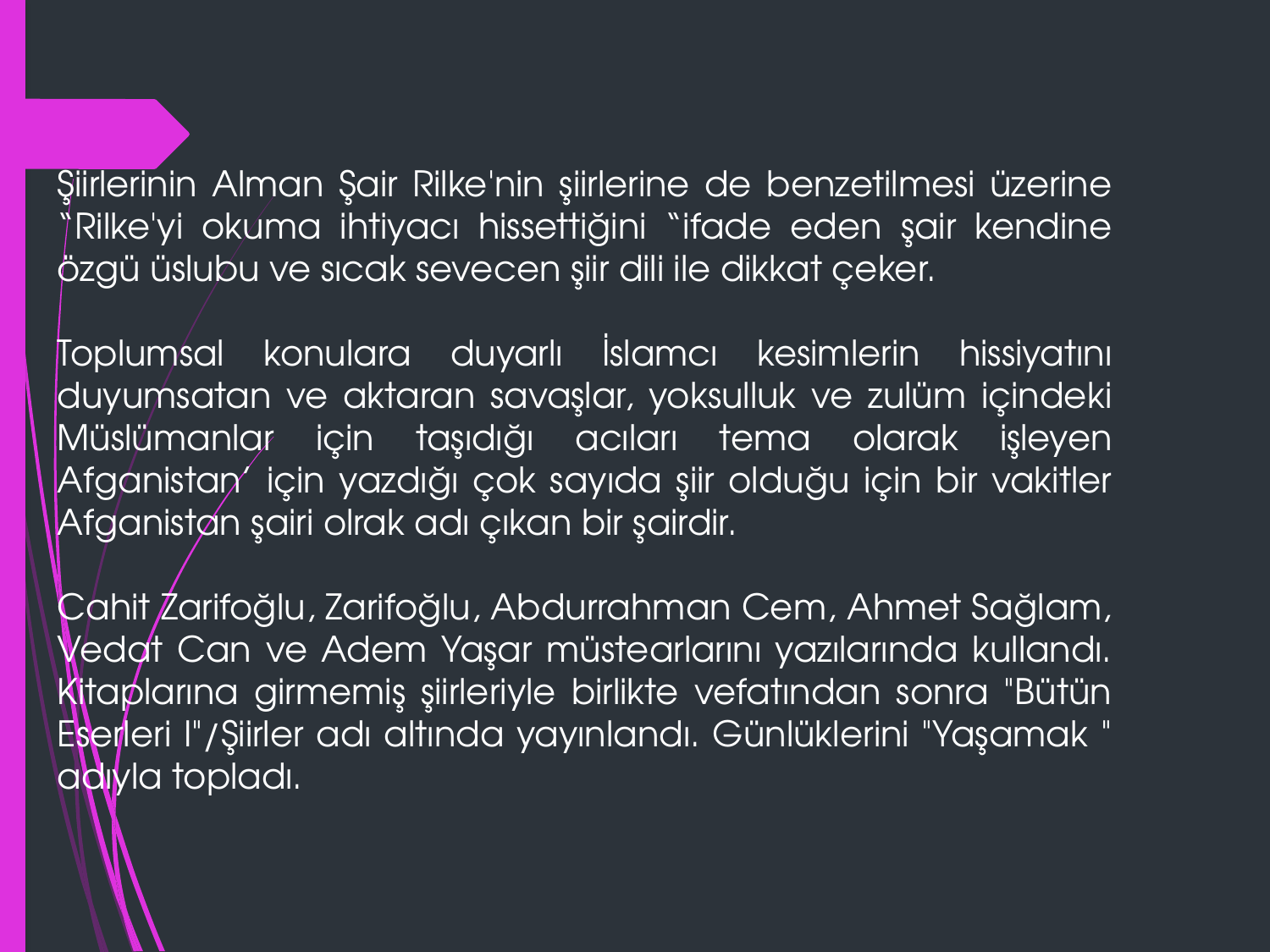

Şiirlerinin Alman Şair Rilke'nin şiirlerine de benzetilmesi üzerine “Rilke'yi okuma ihtiyacı hissettiğini “ifade eden şair kendine özgü üslubu ve sıcak sevecen şiir dili ile dikkat çeker.

Toplumsal konulara duyarlı İslamcı kesimlerin hissiyatını duyumsatan ve aktaran savaşlar, yoksulluk ve zulüm içindeki Müslümanlar için taşıdığı acıları tema olarak işleyen Afganistan’ için yazdığı çok sayıda şiir olduğu için bir vakitler Afganistan şairi olrak adı çıkan bir şairdir.

Cahit Zarifoğlu, Zarifoğlu, Abdurrahman Cem, Ahmet Sağlam, Vedat Can ve Adem Yaşar müstearlarını yazılarında kullandı. Kitaplarına girmemiş şiirleriyle birlikte vefatından sonra "Bütün Eserleri I"/Şiirler adı altında yayınlandı. Günlüklerini "Yaşamak " adıyla topladı.